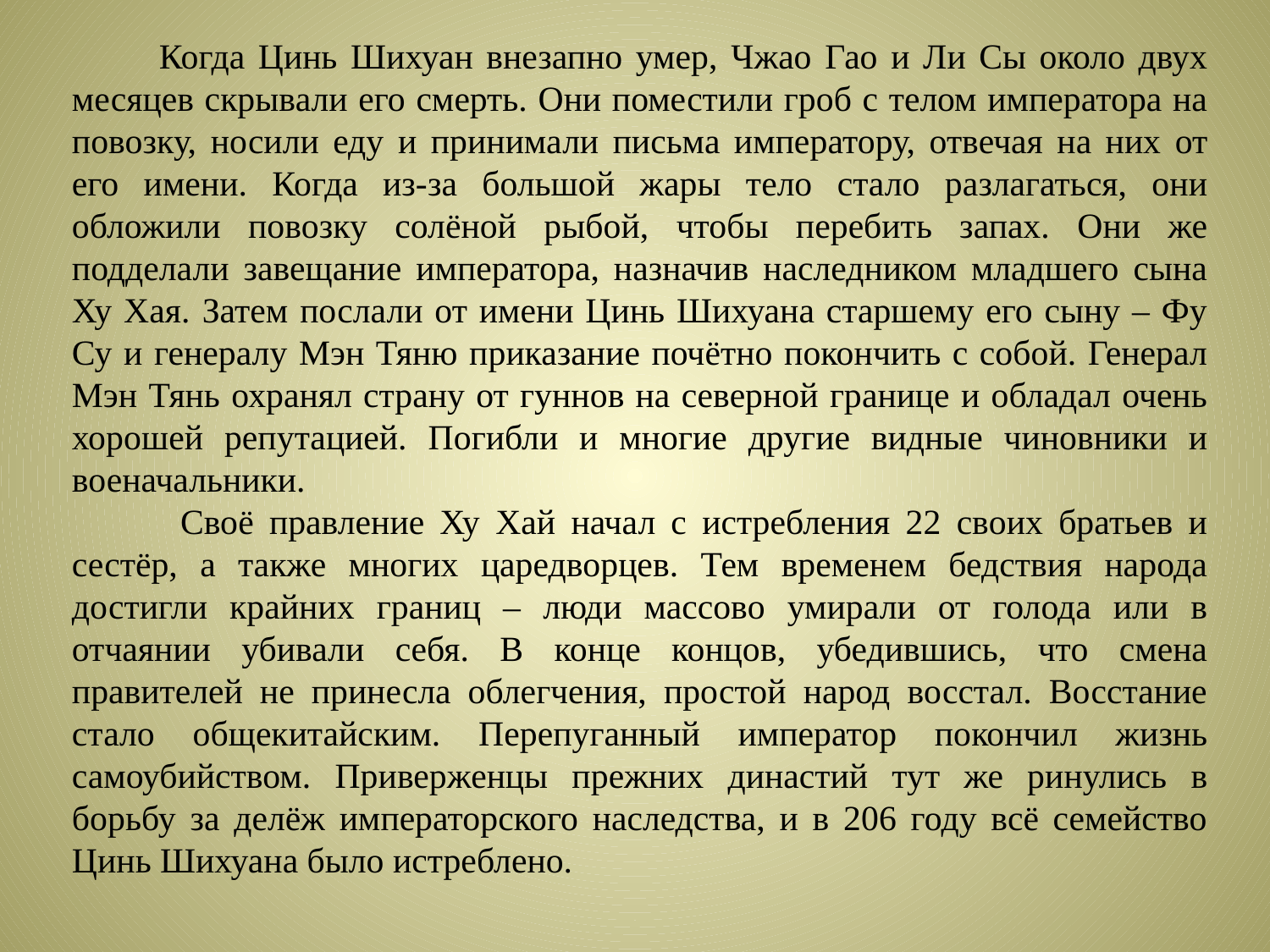

Когда Цинь Шихуан внезапно умер, Чжао Гао и Ли Сы около двух месяцев скрывали его смерть. Они поместили гроб с телом императора на повозку, носили еду и принимали письма императору, отвечая на них от его имени. Когда из-за большой жары тело стало разлагаться, они обложили повозку солёной рыбой, чтобы перебить запах. Они же подделали завещание императора, назначив наследником младшего сына Ху Хая. Затем послали от имени Цинь Шихуана старшему его сыну – Фу Су и генералу Мэн Тяню приказание почётно покончить c собой. Генерал Мэн Тянь охранял страну от гуннов на северной границе и обладал очень хорошей репутацией. Погибли и многие другие видные чиновники и военачальники.
       Своё правление Ху Хай начал с истребления 22 своих братьев и сестёр, а также многих царедворцев. Тем временем бедствия народа достигли крайних границ – люди массово умирали от голода или в отчаянии убивали себя. В конце концов, убедившись, что смена правителей не принесла облегчения, простой народ восстал. Восстание стало общекитайским. Перепуганный император покончил жизнь самоубийством. Приверженцы прежних династий тут же ринулись в борьбу за делёж императорского наследства, и в 206 году всё семейство Цинь Шихуана было истреблено.